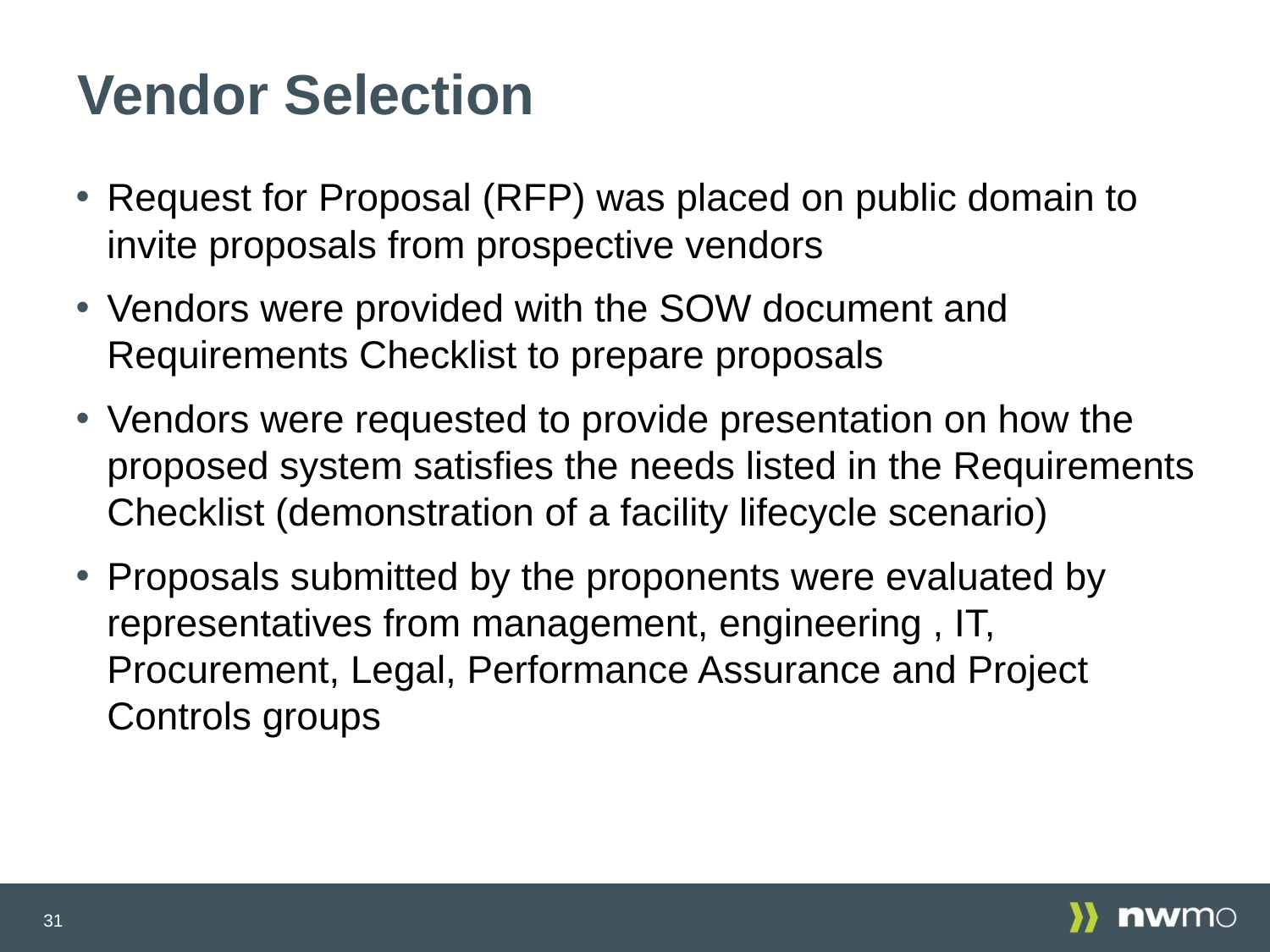

# Vendor Selection
Request for Proposal (RFP) was placed on public domain to invite proposals from prospective vendors
Vendors were provided with the SOW document and Requirements Checklist to prepare proposals
Vendors were requested to provide presentation on how the proposed system satisfies the needs listed in the Requirements Checklist (demonstration of a facility lifecycle scenario)
Proposals submitted by the proponents were evaluated by representatives from management, engineering , IT, Procurement, Legal, Performance Assurance and Project Controls groups
31